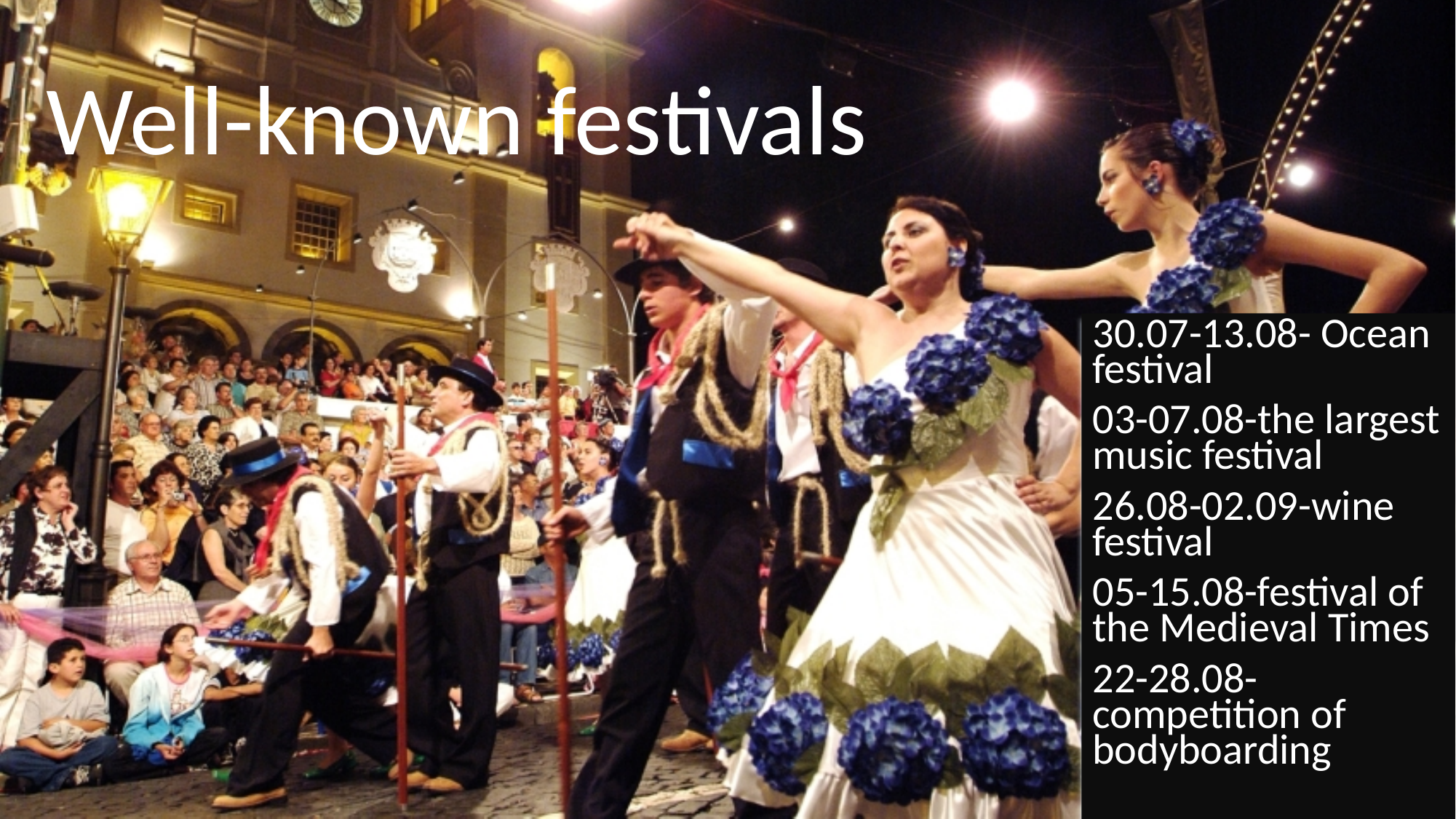

# Well-known festivals
30.07-13.08- Ocean festival
03-07.08-the largest music festival
26.08-02.09-wine festival
05-15.08-festival of the Medieval Times
22-28.08- competition of bodyboarding